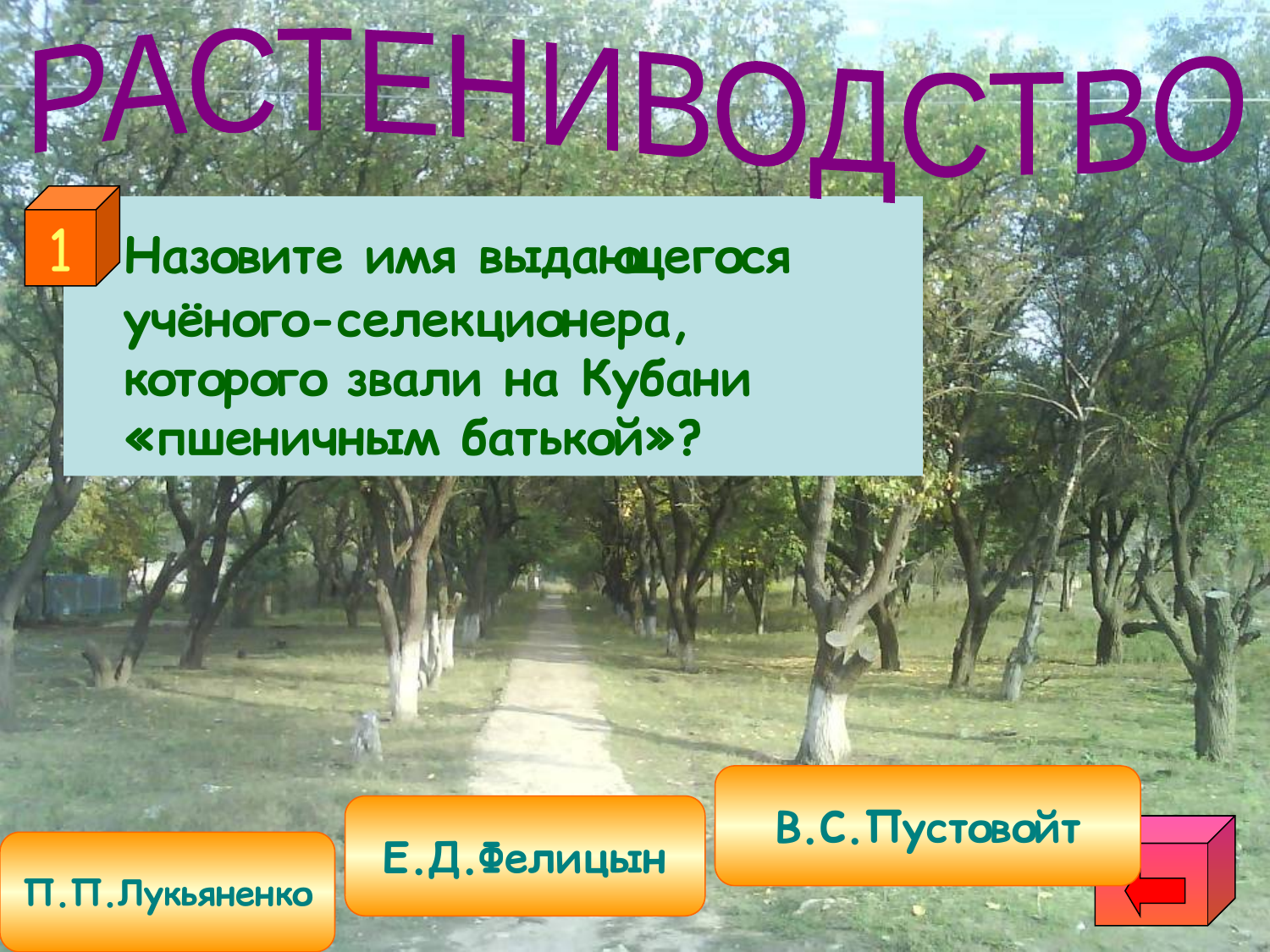

РАСТЕНИВОДСТВО
1
	Назовите имя выдающегося учёного-селекционера, которого звали на Кубани «пшеничным батькой»?
В.С.Пустовойт
Е.Д.Фелицын

П.П.Лукьяненко